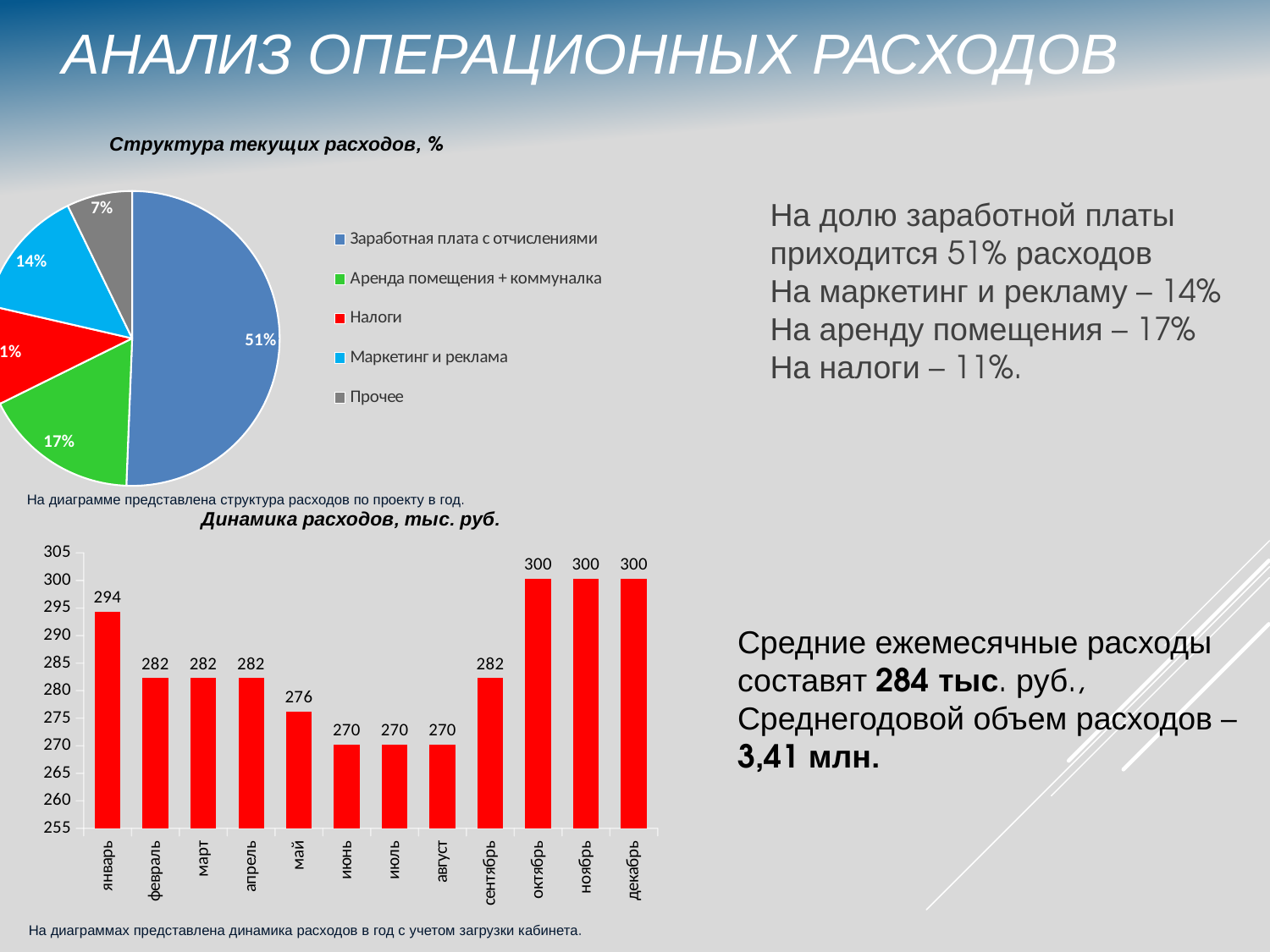

Анализ операционных расходов

### Chart: Структура текущих расходов, %

| Category |  |
|---|---|
| Заработная плата с отчислениями | 1709550.0 |
| Аренда помещения + коммуналка | 576000.0 |
| Налоги | 368645.4525 |
| Маркетинг и реклама | 480000.0 |
| Прочее | 242483.65000000002 |
На долю заработной платы приходится 51% расходов
На маркетинг и рекламу – 14%
На аренду помещения – 17%
На налоги – 11%.

На диаграмме представлена структура расходов по проекту в год.

### Chart: Динамика расходов, тыс. руб.

| Category |  |
|---|---|
| январь | 294.3352903728447 |
| февраль | 282.26064105818955 |
| март | 282.26064105818955 |
| апрель | 282.26064105818955 |
| май | 276.22331640086196 |
| июнь | 270.18599174353443 |
| июль | 270.18599174353443 |
| август | 270.18599174353443 |
| сентябрь | 282.26064105818955 |
| октябрь | 300.3726150301724 |
| ноябрь | 300.3726150301724 |
| декабрь | 300.3726150301724 |
Средние ежемесячные расходы составят 284 тыс. руб.,
Среднегодовой объем расходов – 3,41 млн.
На диаграммах представлена динамика расходов в год с учетом загрузки кабинета.